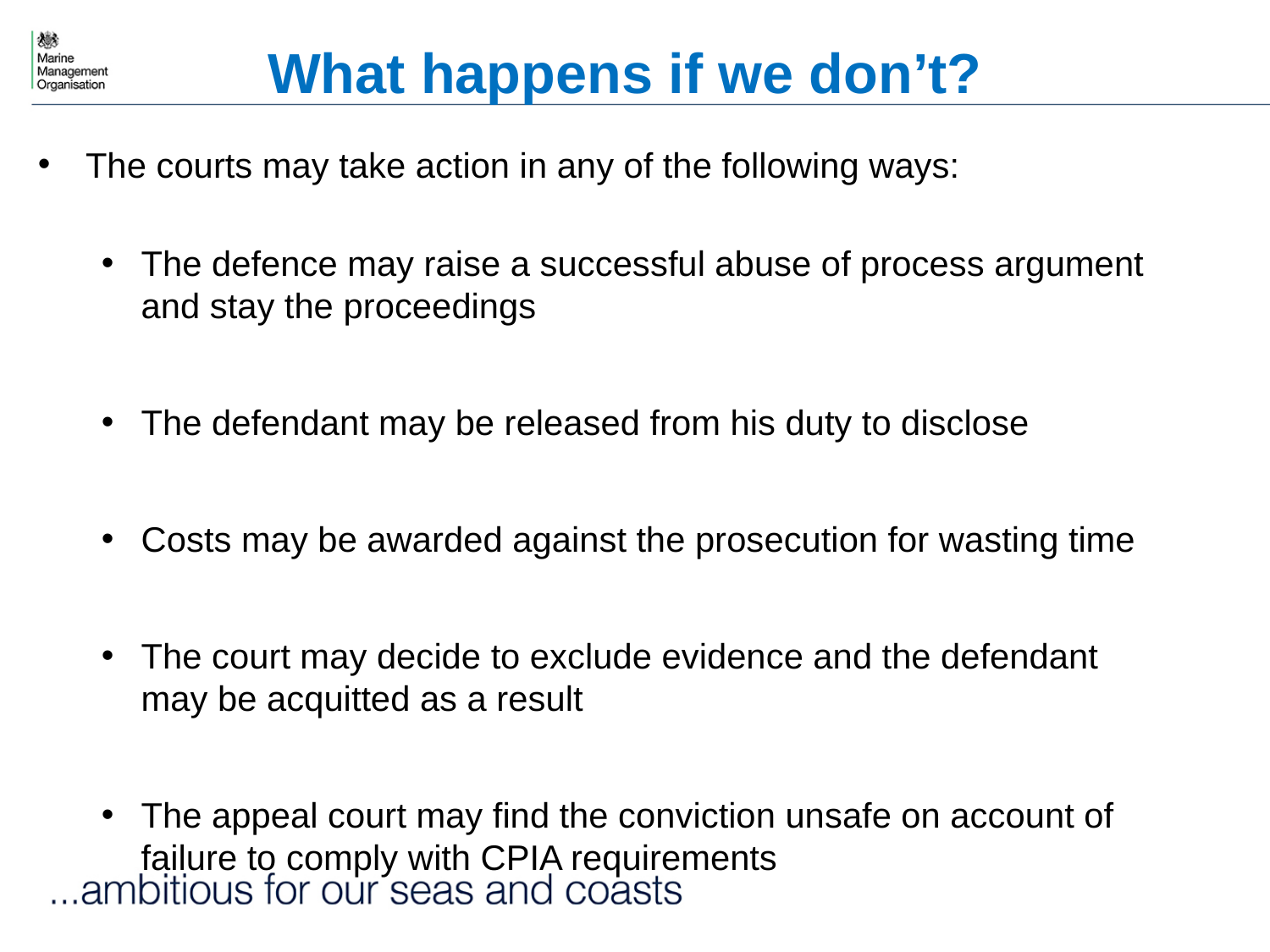

# What happens if we don’t?
The courts may take action in any of the following ways:

The defence may raise a successful abuse of process argument and stay the proceedings

The defendant may be released from his duty to disclose

Costs may be awarded against the prosecution for wasting time

The court may decide to exclude evidence and the defendant may be acquitted as a result

The appeal court may find the conviction unsafe on account of failure to comply with CPIA requirements